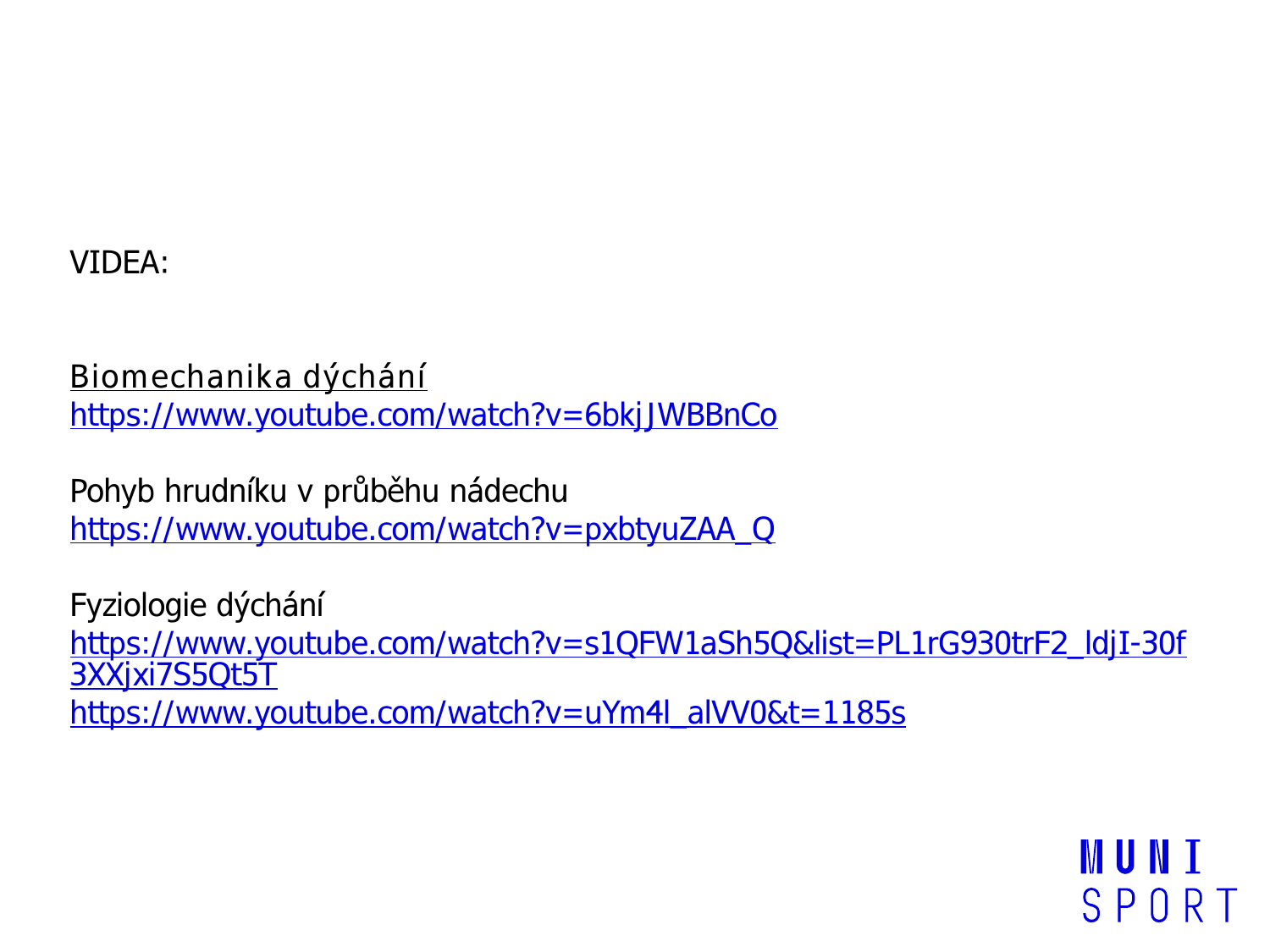

VIDEA:

Biomechanika dýchání
https://www.youtube.com/watch?v=6bkjJWBBnCo

Pohyb hrudníku v průběhu nádechu
https://www.youtube.com/watch?v=pxbtyuZAA_Q

Fyziologie dýchání
https://www.youtube.com/watch?v=s1QFW1aSh5Q&list=PL1rG930trF2_ldjI-30f3XXjxi7S5Qt5T
https://www.youtube.com/watch?v=uYm4l_alVV0&t=1185s